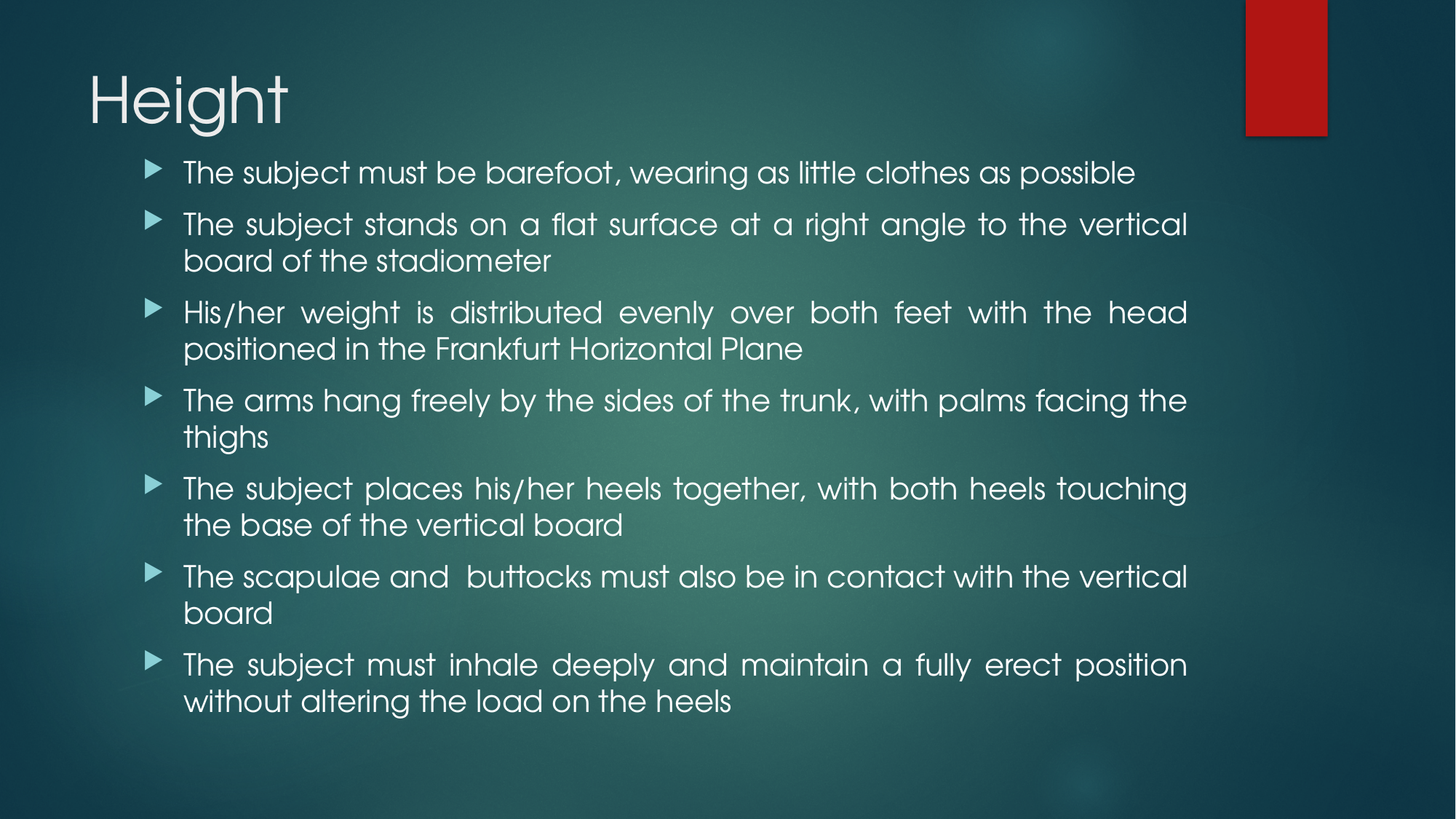

# Height
The subject must be barefoot, wearing as little clothes as possible
The subject stands on a flat surface at a right angle to the vertical board of the stadiometer
His/her weight is distributed evenly over both feet with the head positioned in the Frankfurt Horizontal Plane
The arms hang freely by the sides of the trunk, with palms facing the thighs
The subject places his/her heels together, with both heels touching the base of the vertical board
The scapulae and  buttocks must also be in contact with the vertical board
The subject must inhale deeply and maintain a fully erect position without altering the load on the heels